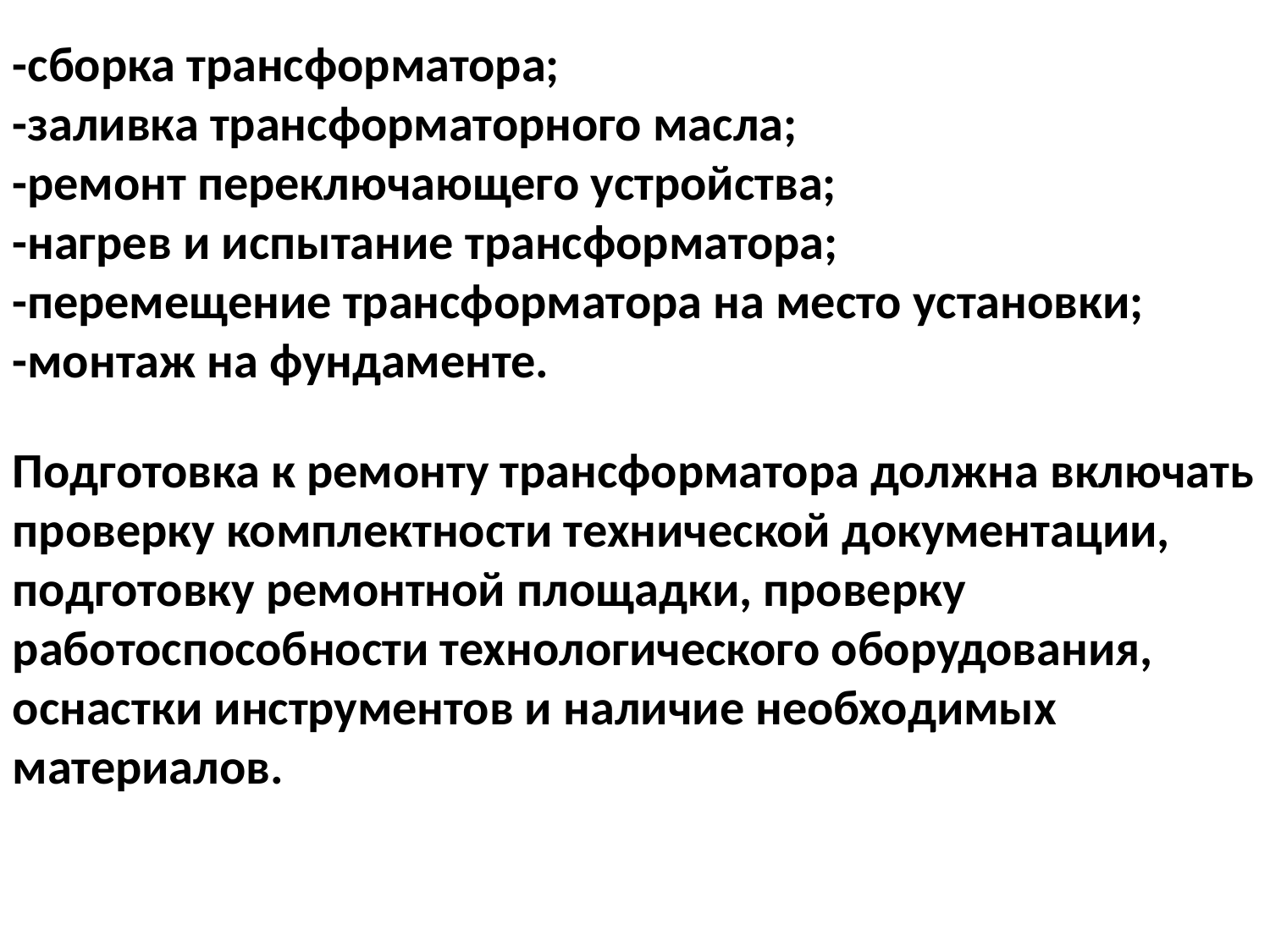

-сборка трансформатора;
-заливка трансформаторного масла;
-ремонт переключающего устройства;
-нагрев и испытание трансформатора;
-перемещение трансформатора на место установки;
-монтаж на фундаменте.

Подготовка к ремонту трансформатора должна включать проверку комплектности технической документации, подготовку ремонтной площадки, проверку работоспособности технологического оборудования, оснастки инструментов и наличие необходимых материалов.